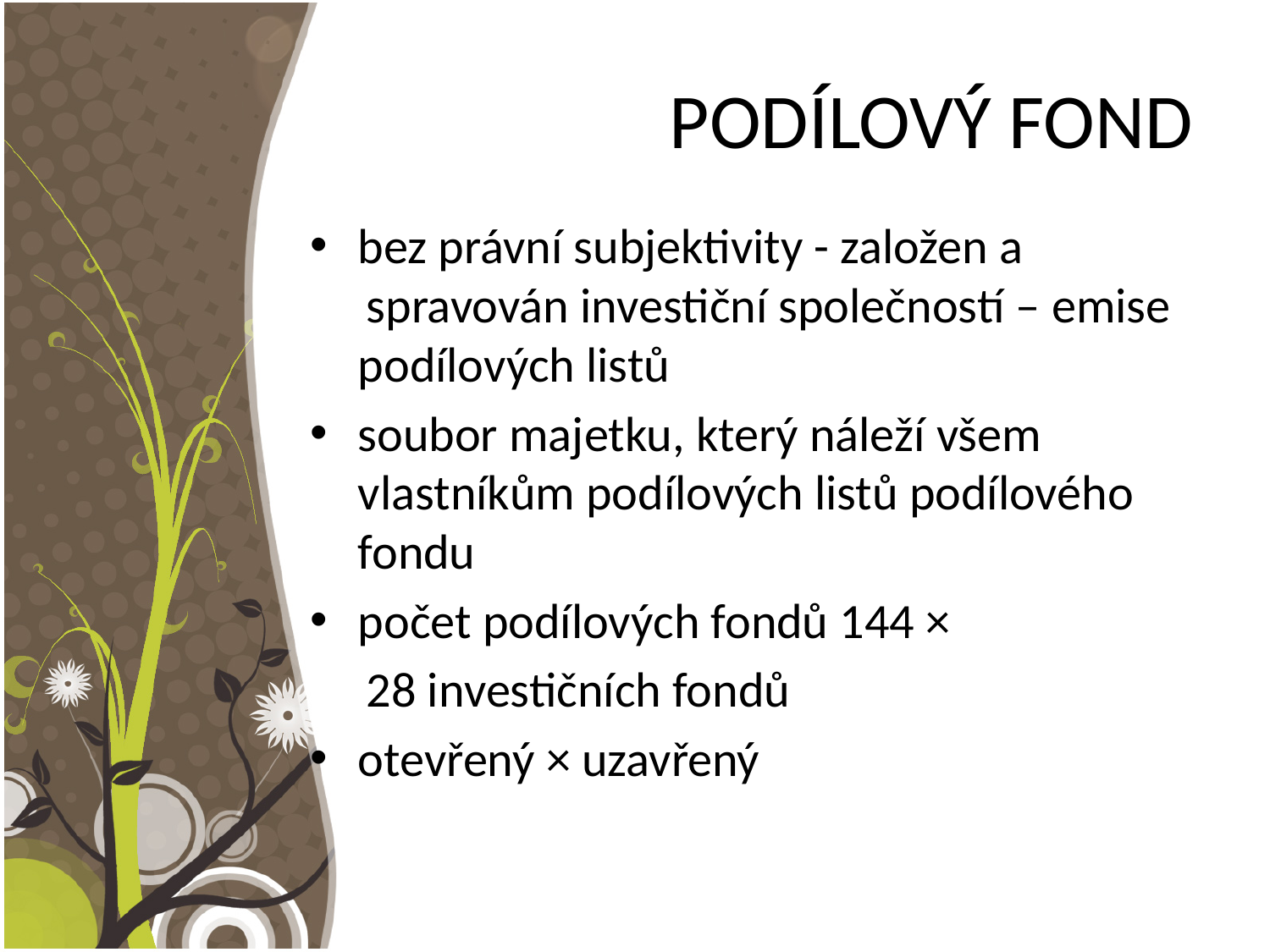

# PODÍLOVÝ FOND
bez právní subjektivity - založen a
     spravován investiční společností – emise podílových listů
soubor majetku, který náleží všem vlastníkům podílových listů podílového fondu
počet podílových fondů 144 ×
     28 investičních fondů
otevřený × uzavřený